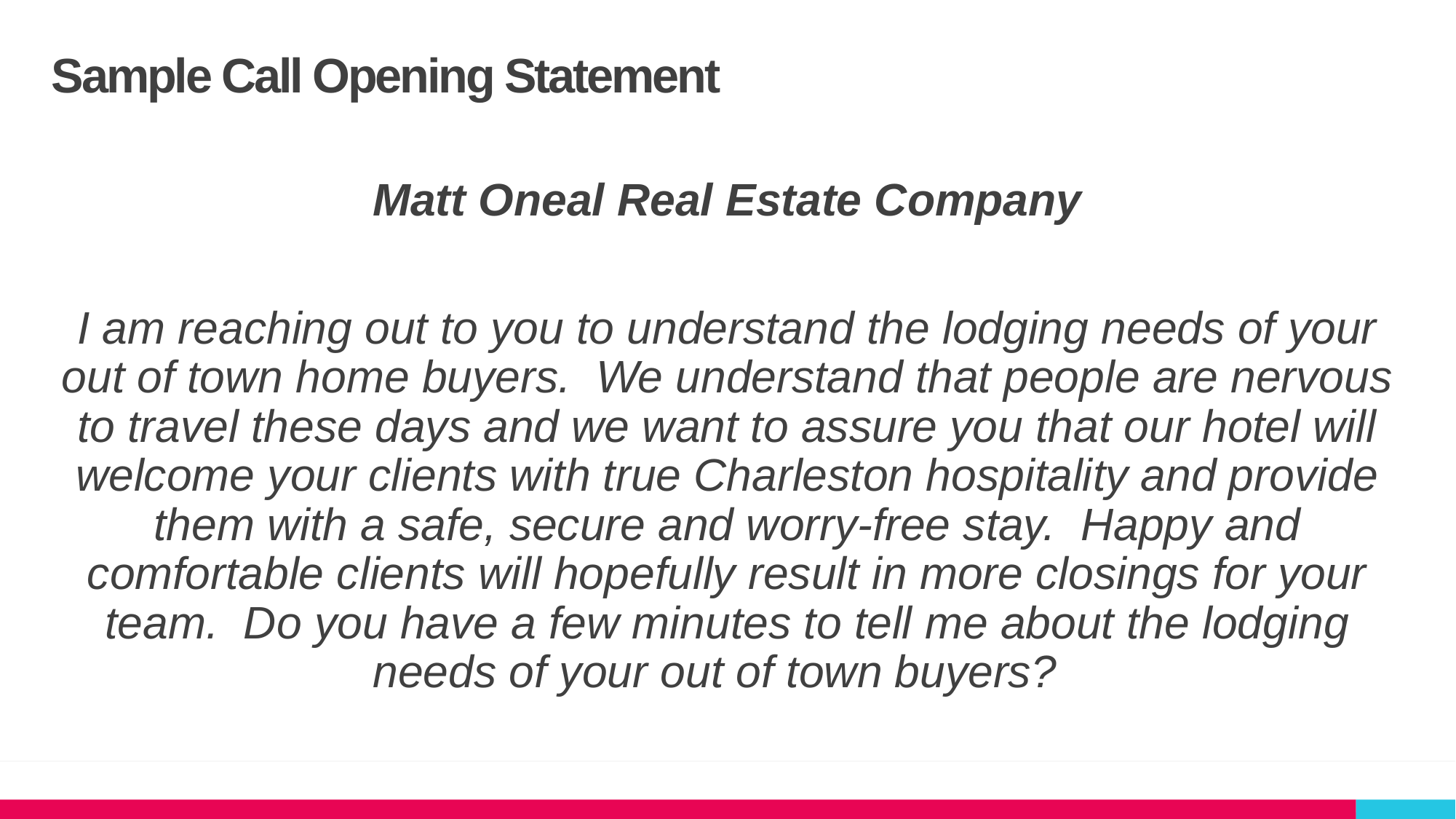

# Sample Call Opening Statement
Matt Oneal Real Estate Company

I am reaching out to you to understand the lodging needs of your out of town home buyers.  We understand that people are nervous to travel these days and we want to assure you that our hotel will welcome your clients with true Charleston hospitality and provide them with a safe, secure and worry-free stay.  Happy and comfortable clients will hopefully result in more closings for your team.  Do you have a few minutes to tell me about the lodging needs of your out of town buyers?